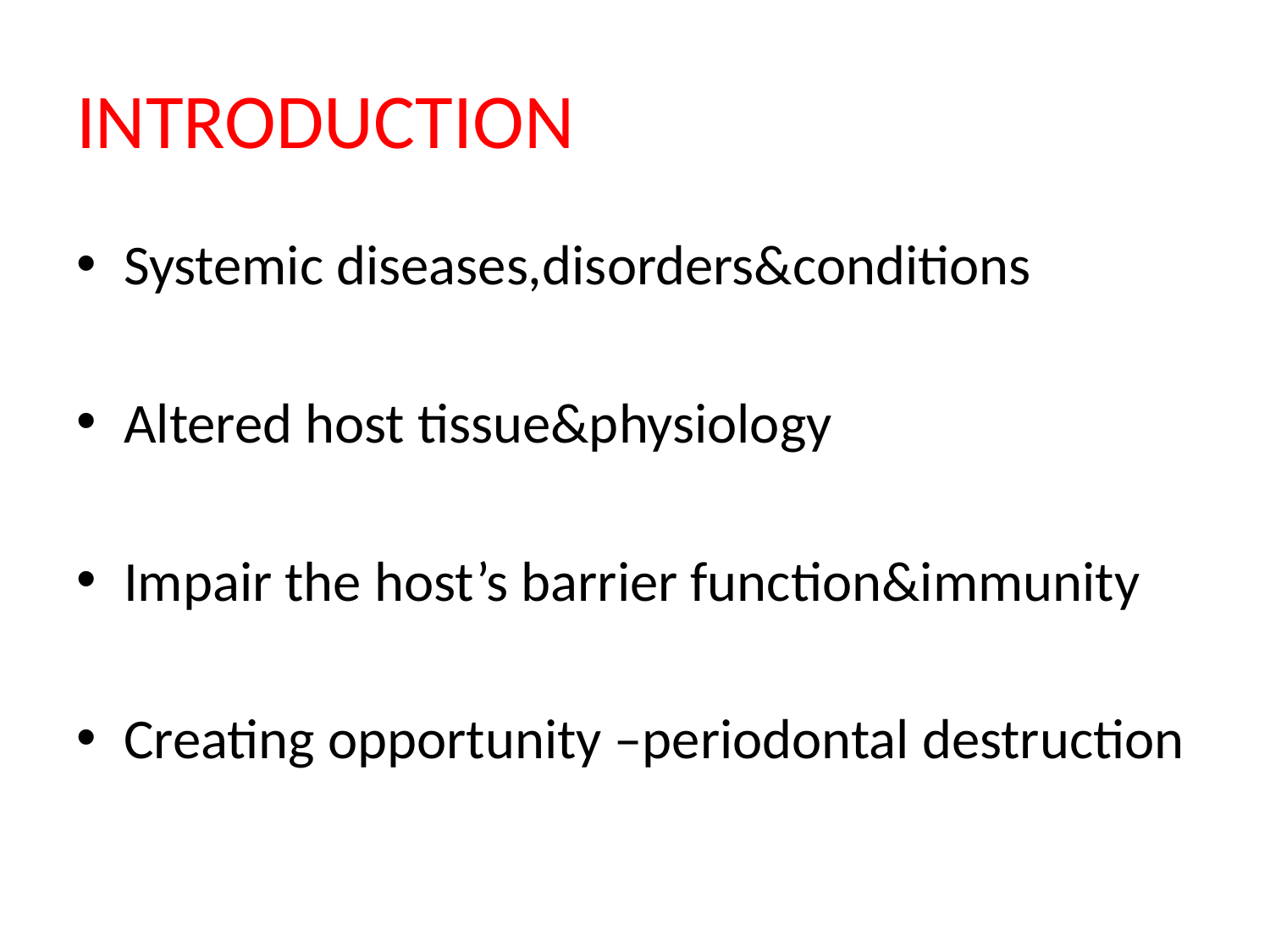

# INTRODUCTION
Systemic diseases,disorders&conditions

Altered host tissue&physiology

Impair the host’s barrier function&immunity

Creating opportunity –periodontal destruction